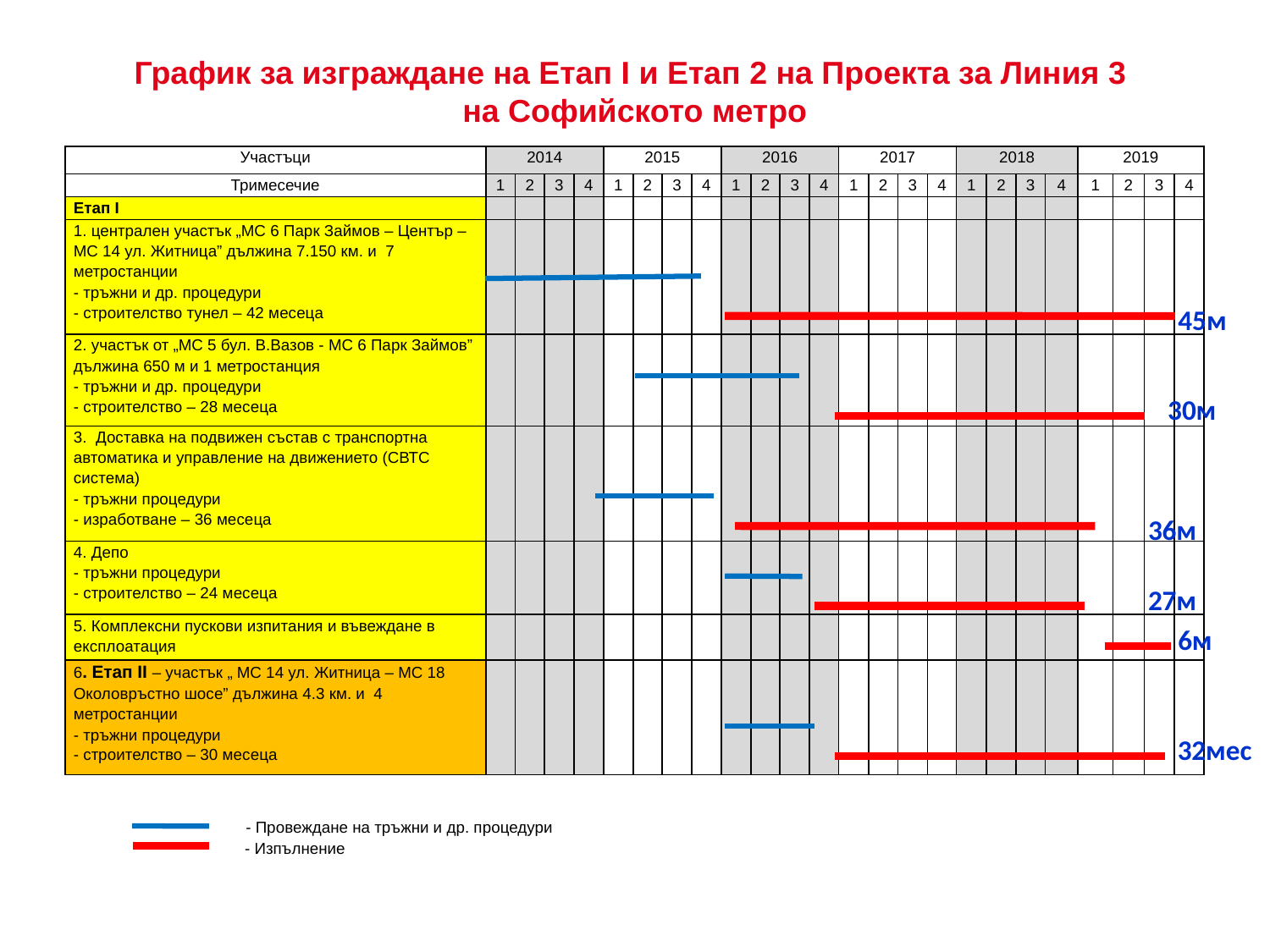

График за изграждане на Етап I и Етап 2 на Проекта за Линия 3
на Софийското метро
| Участъци | 2014 |  |  |  | 2015 |  |  |  | 2016 |  |  |  | 2017 |  |  |  | 2018 |  |  |  | 2019 |  |  |  |
| --- | --- | --- | --- | --- | --- | --- | --- | --- | --- | --- | --- | --- | --- | --- | --- | --- | --- | --- | --- | --- | --- | --- | --- | --- |
| Тримесечие | 1 | 2 | 3 | 4 | 1 | 2 | 3 | 4 | 1 | 2 | 3 | 4 | 1 | 2 | 3 | 4 | 1 | 2 | 3 | 4 | 1 | 2 | 3 | 4 |
| Етап І |  |  |  |  |  |  |  |  |  |  |  |  |  |  |  |  |  |  |  |  |  |  |  |  |
| 1. централен участък „МС 6 Парк Займов – Център – МС 14 ул. Житница” дължина 7.150 км. и 7 метростанции - тръжни и др. процедури - строителство тунел – 42 месеца |  |  |  |  |  |  |  |  |  |  |  |  |  |  |  |  |  |  |  |  |  |  |  |  |
| 2. участък от „МС 5 бул. В.Вазов - МС 6 Парк Займов” дължина 650 м и 1 метростанция - тръжни и др. процедури - строителство – 28 месеца |  |  |  |  |  |  |  |  |  |  |  |  |  |  |  |  |  |  |  |  |  |  |  |  |
| 3. Доставка на подвижен състав с транспортна автоматика и управление на движението (СВТС система) - тръжни процедури - изработване – 36 месеца |  |  |  |  |  |  |  |  |  |  |  |  |  |  |  |  |  |  |  |  |  |  |  |  |
| 4. Депо - тръжни процедури - строителство – 24 месеца |  |  |  |  |  |  |  |  |  |  |  |  |  |  |  |  |  |  |  |  |  |  |  |  |
| 5. Комплексни пускови изпитания и въвеждане в експлоатация |  |  |  |  |  |  |  |  |  |  |  |  |  |  |  |  |  |  |  |  |  |  |  |  |
| 6. Етап II – участък „ МС 14 ул. Житница – МС 18 Околовръстно шосе” дължина 4.3 км. и 4 метростанции - тръжни процедури - строителство – 30 месеца |  |  |  |  |  |  |  |  |  |  |  |  |  |  |  |  |  |  |  |  |  |  |  |  |

45м
30м
36м
27м
6м
32мес
- Провеждане на тръжни и др. процедури
- Изпълнение